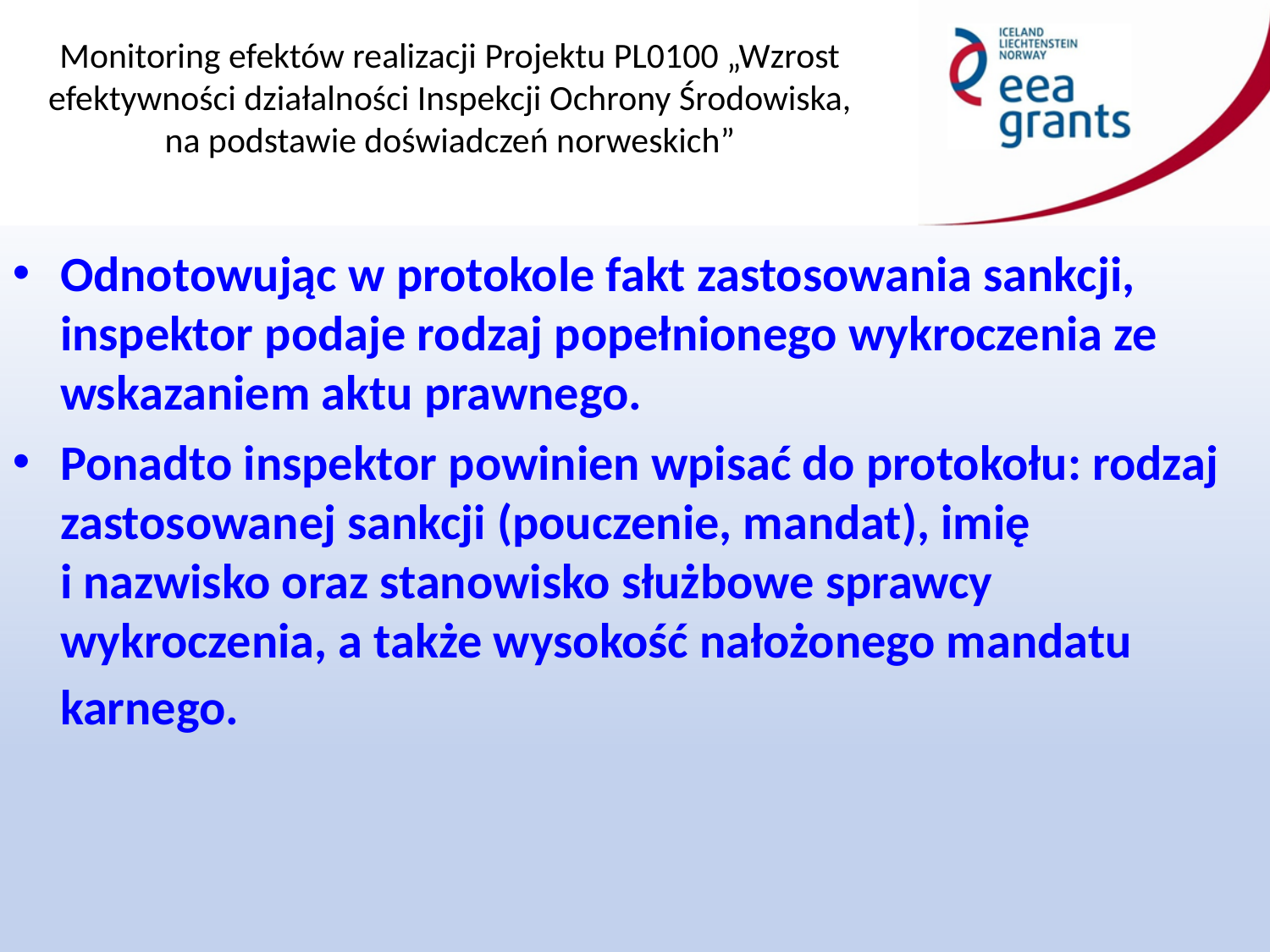

Odnotowując w protokole fakt zastosowania sankcji, inspektor podaje rodzaj popełnionego wykroczenia ze wskazaniem aktu prawnego.
Ponadto inspektor powinien wpisać do protokołu: rodzaj zastosowanej sankcji (pouczenie, mandat), imię
i nazwisko oraz stanowisko służbowe sprawcy wykroczenia, a także wysokość nałożonego mandatu karnego.